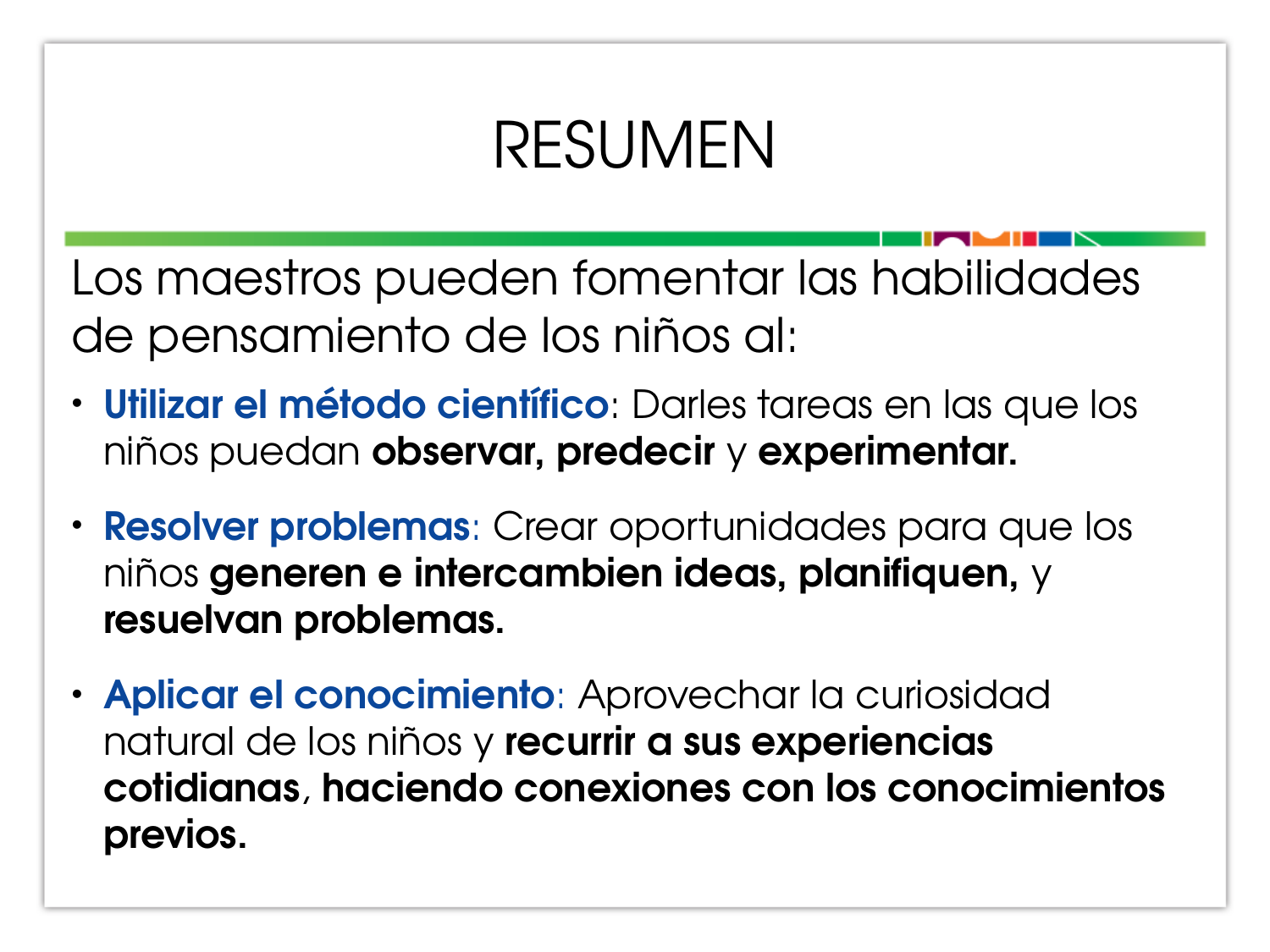

# resumen
Los maestros pueden fomentar las habilidades de pensamiento de los niños al:
Utilizar el método científico: Darles tareas en las que los niños puedan observar, predecir y experimentar.
Resolver problemas: Crear oportunidades para que los niños generen e intercambien ideas, planifiquen, y resuelvan problemas.
Aplicar el conocimiento: Aprovechar la curiosidad natural de los niños y recurrir a sus experiencias cotidianas, haciendo conexiones con los conocimientos previos.